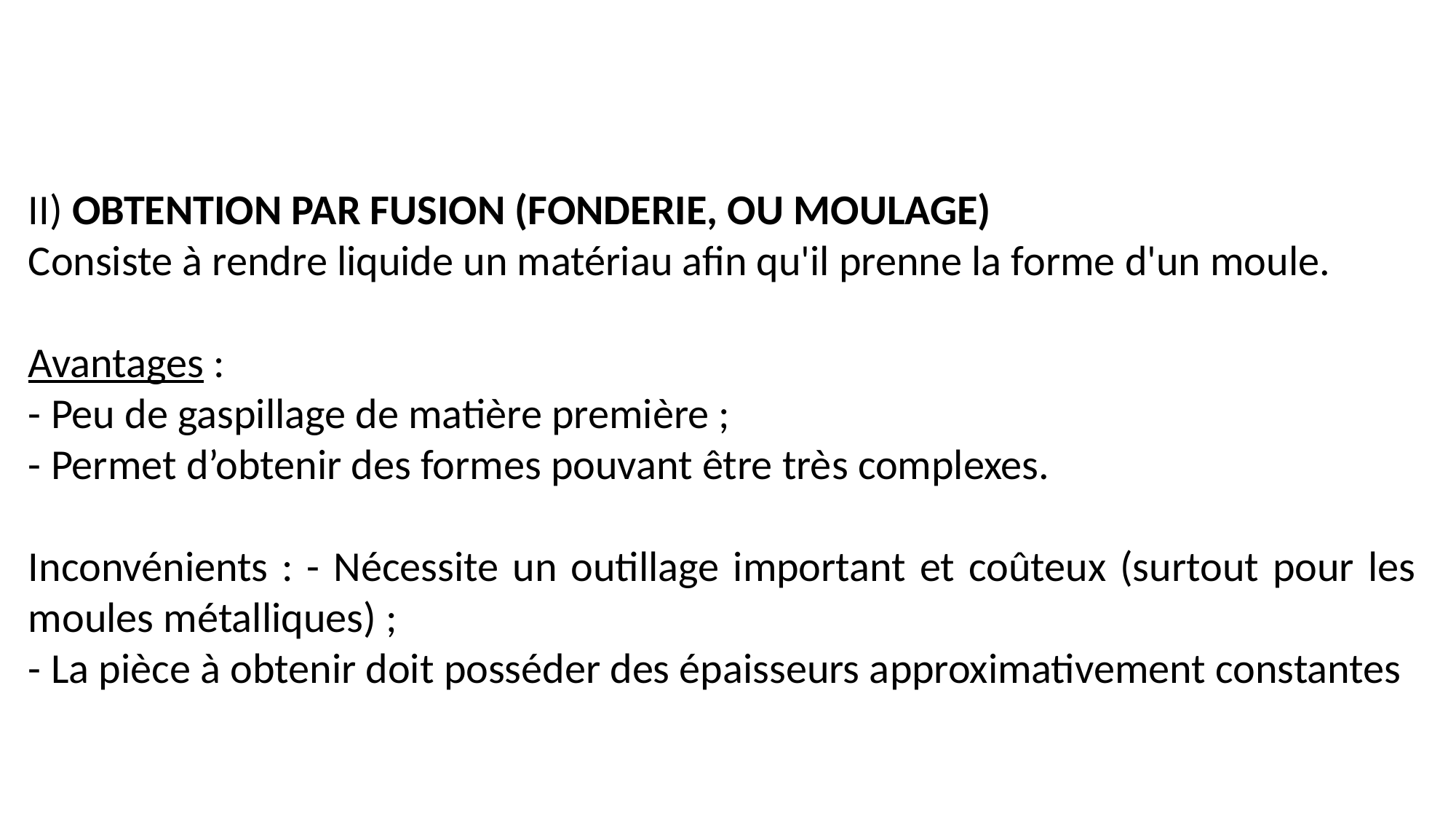

II) OBTENTION PAR FUSION (FONDERIE, OU MOULAGE)
Consiste à rendre liquide un matériau afin qu'il prenne la forme d'un moule.

Avantages :
- Peu de gaspillage de matière première ;
- Permet d’obtenir des formes pouvant être très complexes.

Inconvénients : - Nécessite un outillage important et coûteux (surtout pour les moules métalliques) ;
- La pièce à obtenir doit posséder des épaisseurs approximativement constantes